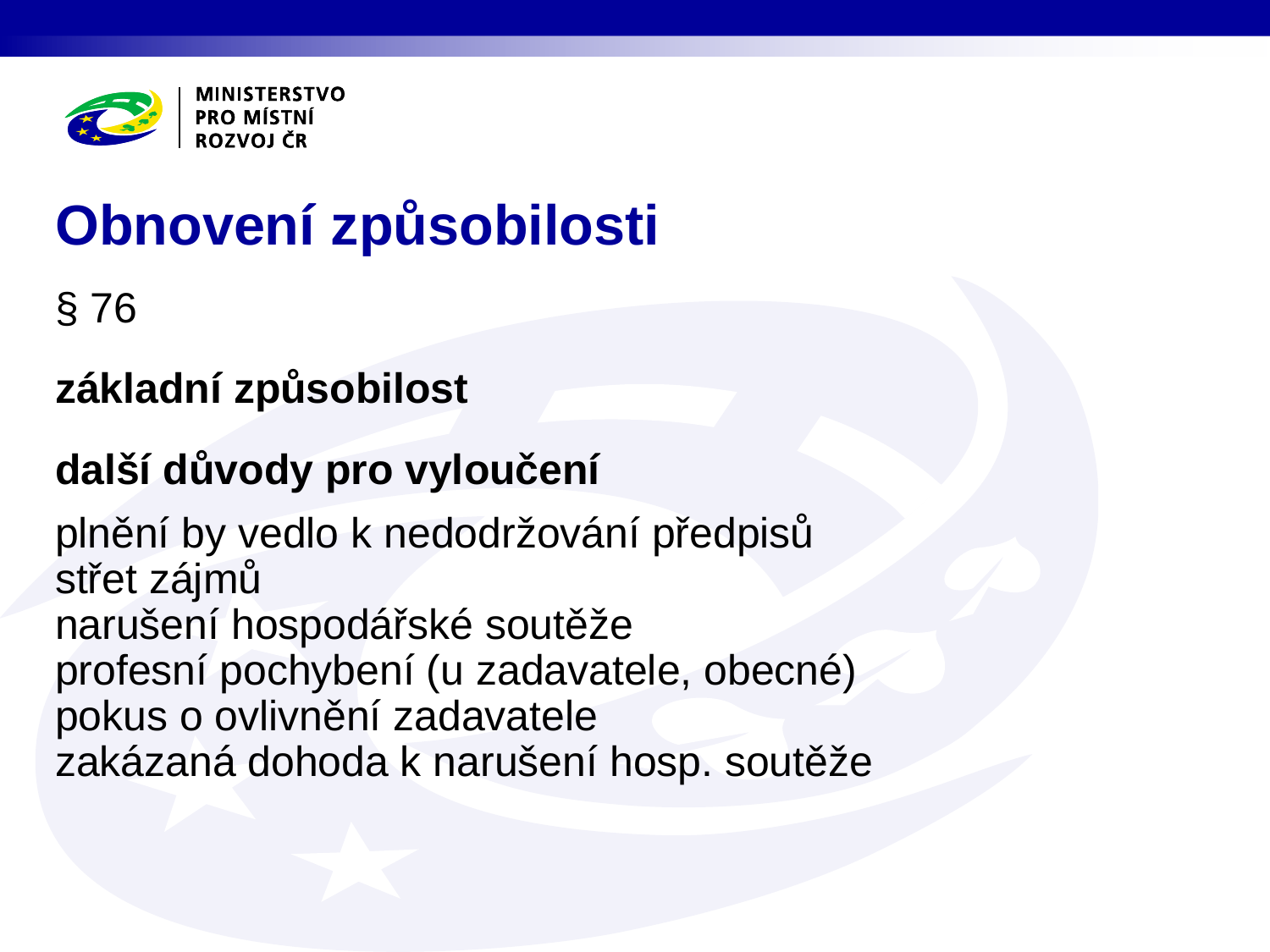

# Obnovení způsobilosti
§ 76
základní způsobilost
další důvody pro vyloučení
plnění by vedlo k nedodržování předpisů
střet zájmů
narušení hospodářské soutěže
profesní pochybení (u zadavatele, obecné)
pokus o ovlivnění zadavatele
zakázaná dohoda k narušení hosp. soutěže